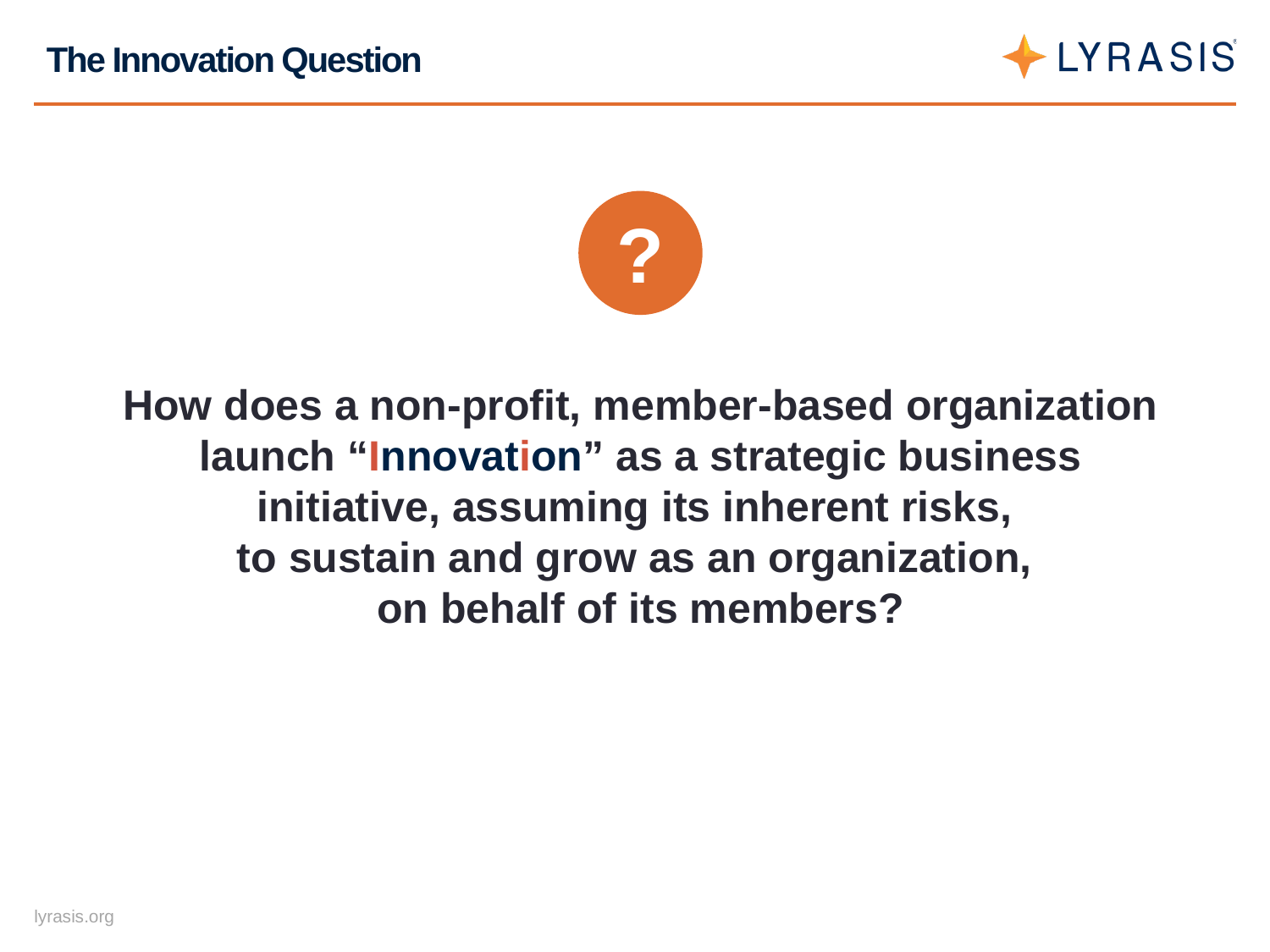

The Innovation Question

?
How does a non-profit, member-based organization launch “Innovation” as a strategic business initiative, assuming its inherent risks,
to sustain and grow as an organization,
on behalf of its members?